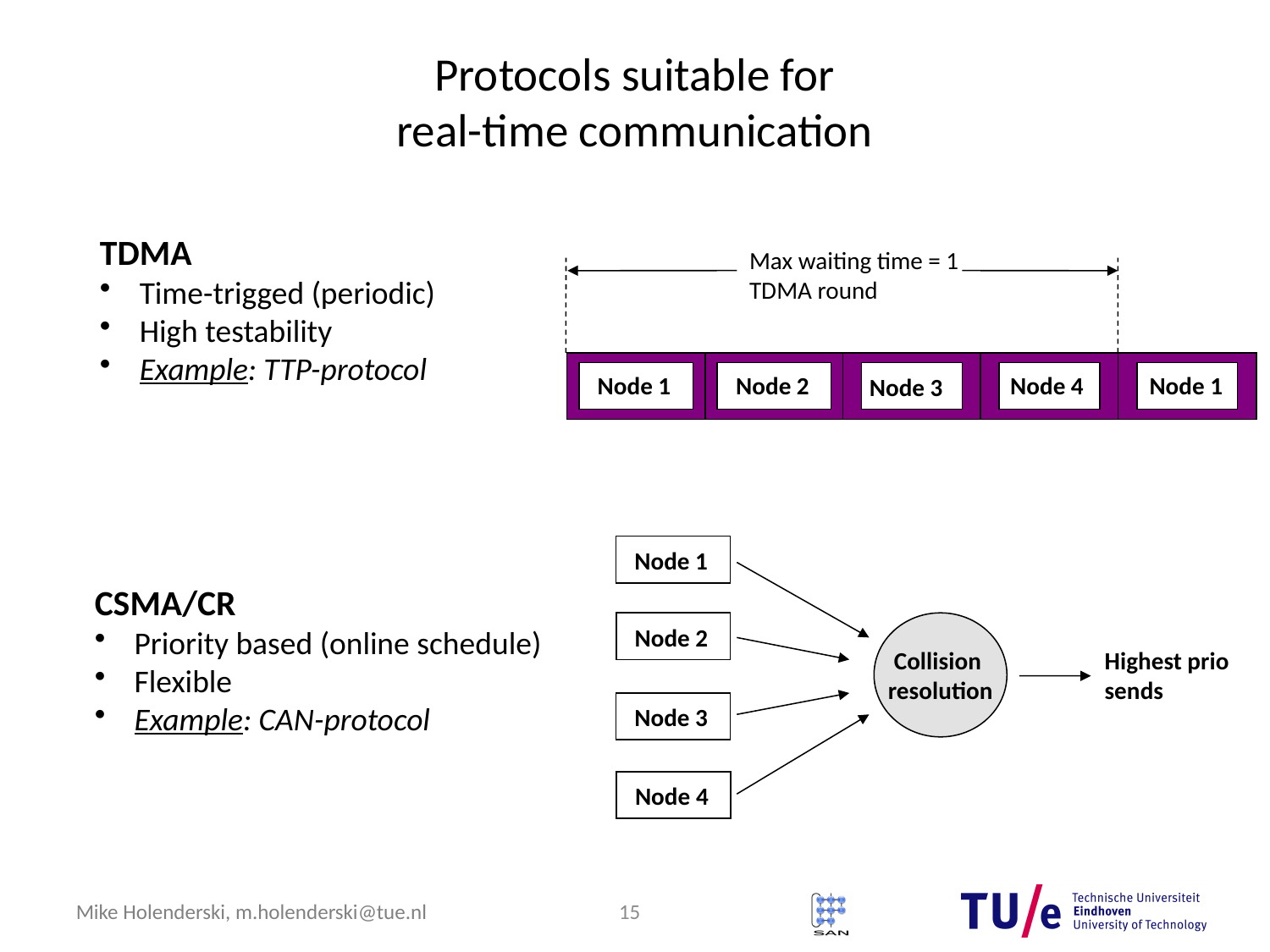

# Protocols suitable for real-time communication
TDMA
Time-trigged (periodic)
High testability
Example: TTP-protocol
Max waiting time = 1 TDMA round

Node 1
Node 2
Node 4
Node 1
Node 3

Node 1

Collision
resolution
Node 2

Highest prio sends

Node 3

Node 4
CSMA/CR
Priority based (online schedule)
Flexible
Example: CAN-protocol
15